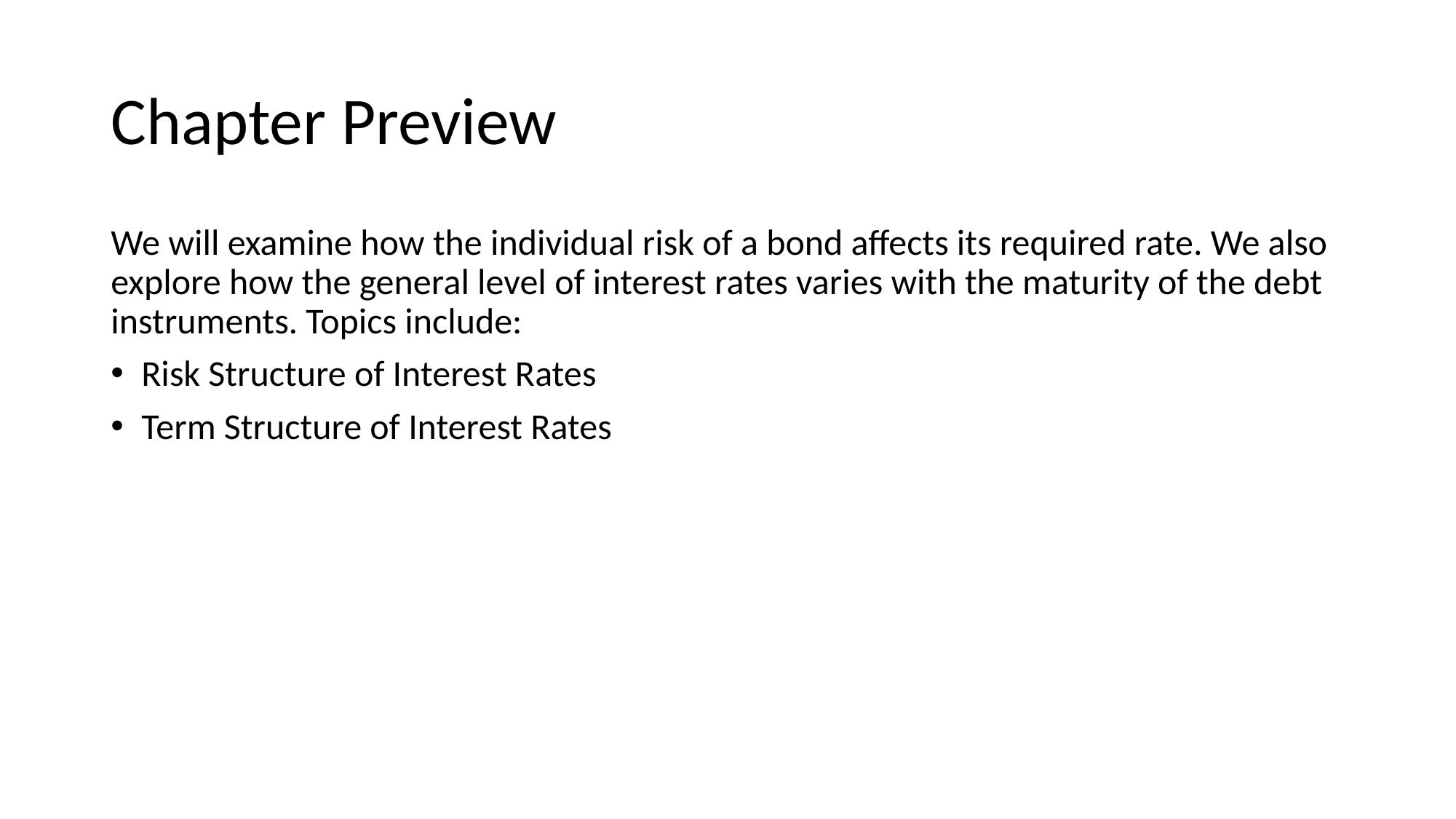

# Chapter Preview
We will examine how the individual risk of a bond affects its required rate. We also explore how the general level of interest rates varies with the maturity of the debt instruments. Topics include:
Risk Structure of Interest Rates
Term Structure of Interest Rates